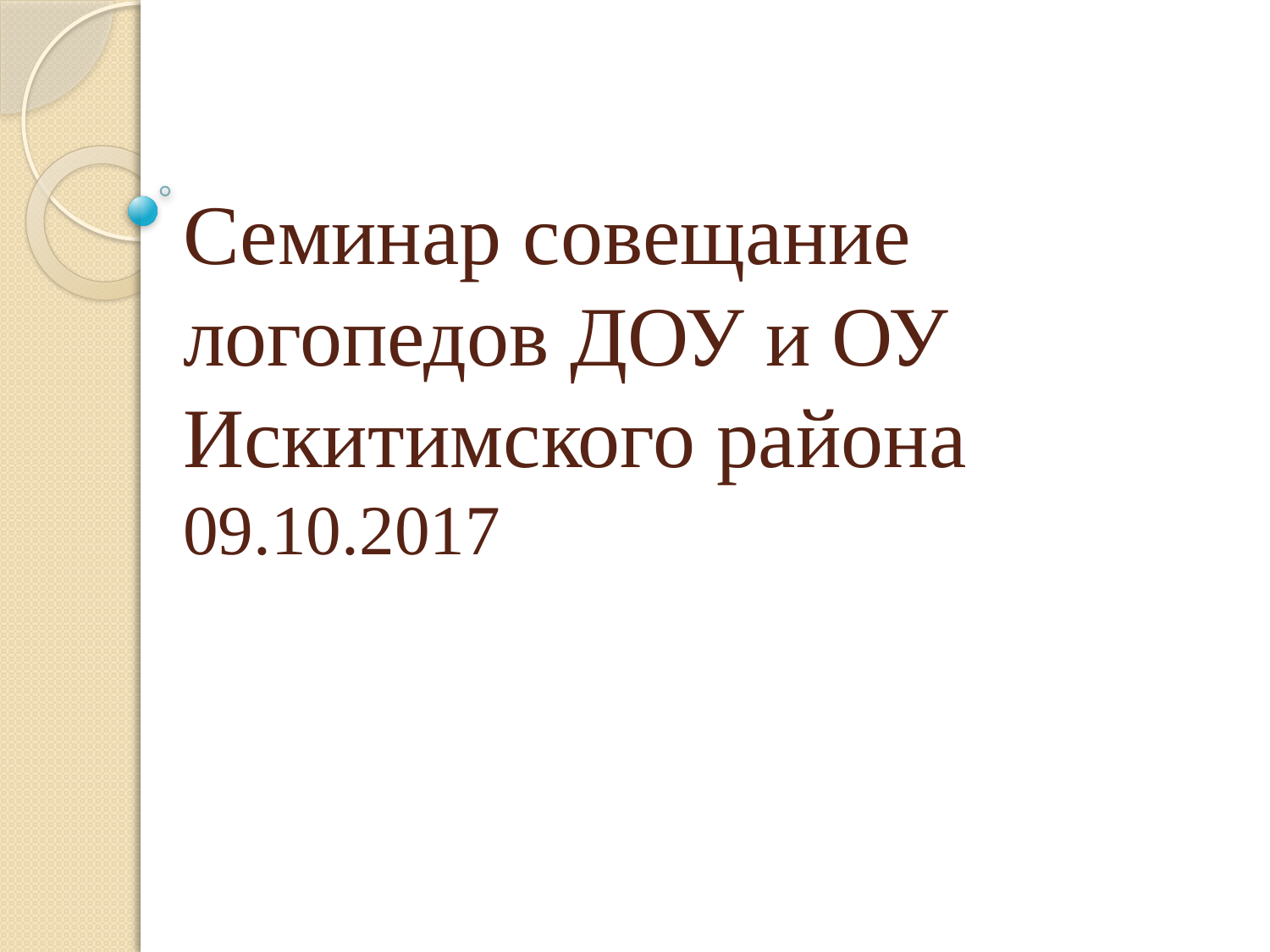

# Семинар совещание логопедов ДОУ и ОУ Искитимского района 09.10.2017